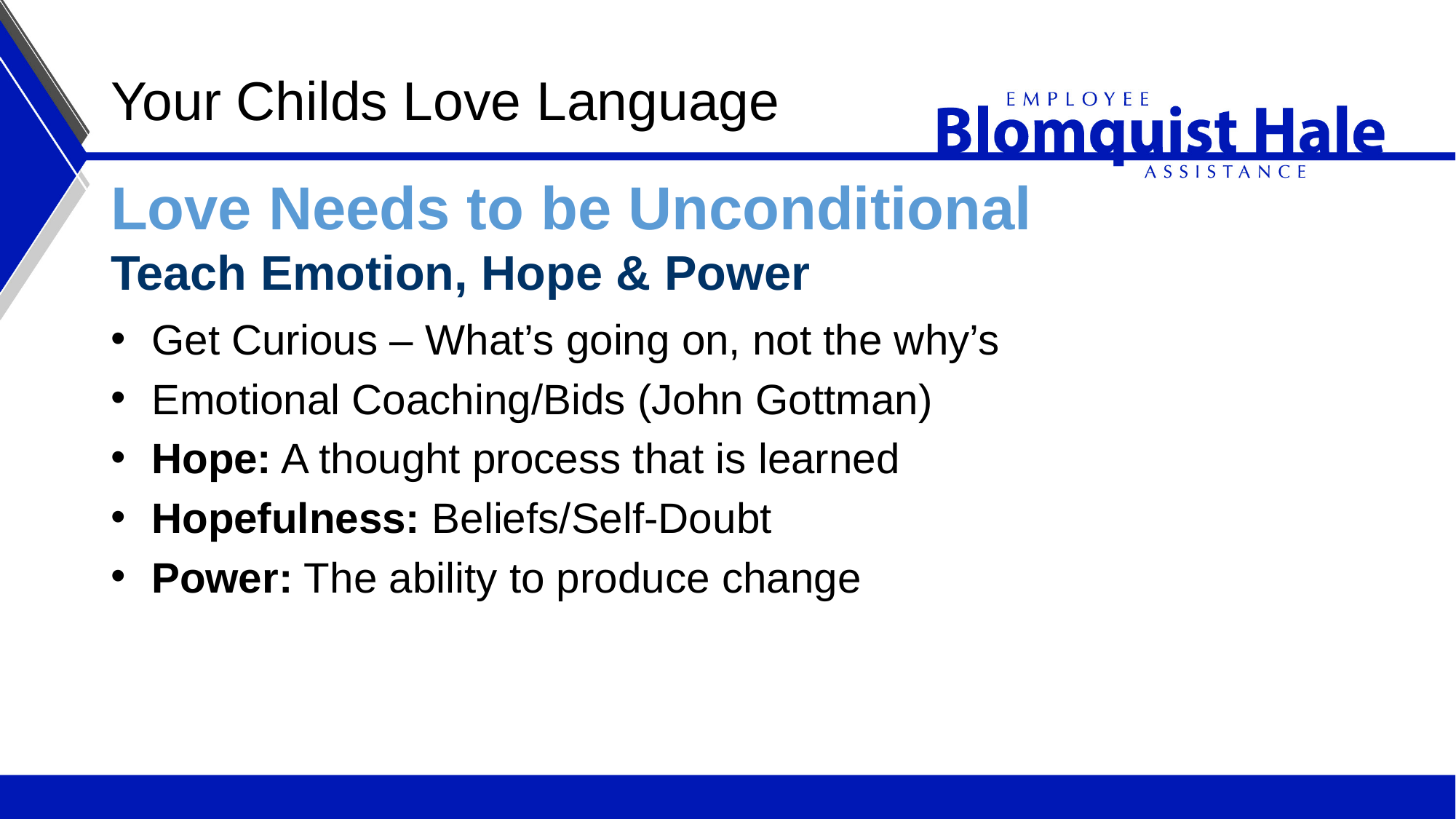

# Your Childs Love Language
Love Needs to be Unconditional
Teach Emotion, Hope & Power
Get Curious – What’s going on, not the why’s
Emotional Coaching/Bids (John Gottman)
Hope: A thought process that is learned
Hopefulness: Beliefs/Self-Doubt
Power: The ability to produce change